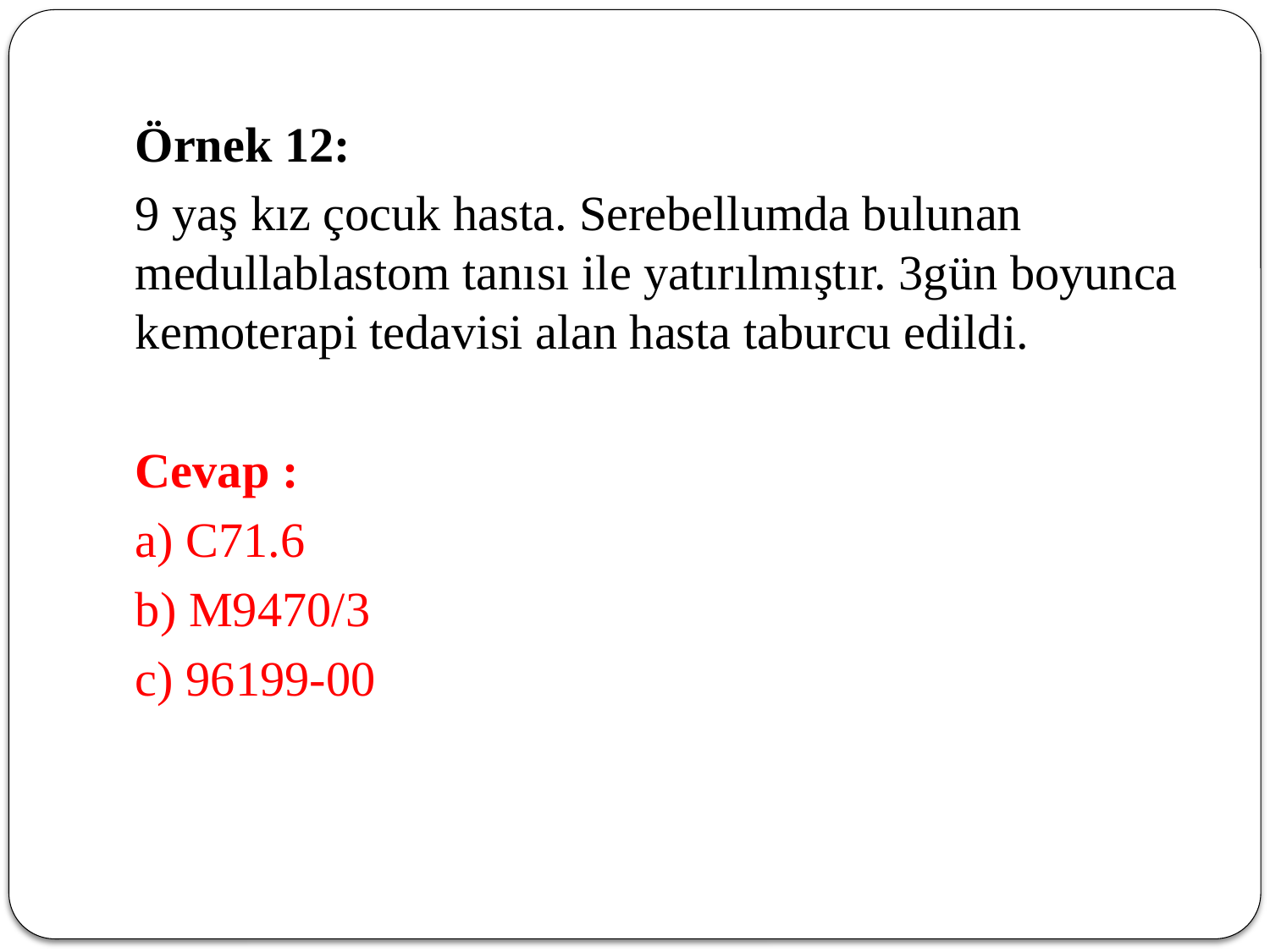

Örnek 12:
	9 yaş kız çocuk hasta. Serebellumda bulunan medullablastom tanısı ile yatırılmıştır. 3gün boyunca kemoterapi tedavisi alan hasta taburcu edildi.

	Cevap :
	a) C71.6
	b) M9470/3
	c) 96199-00